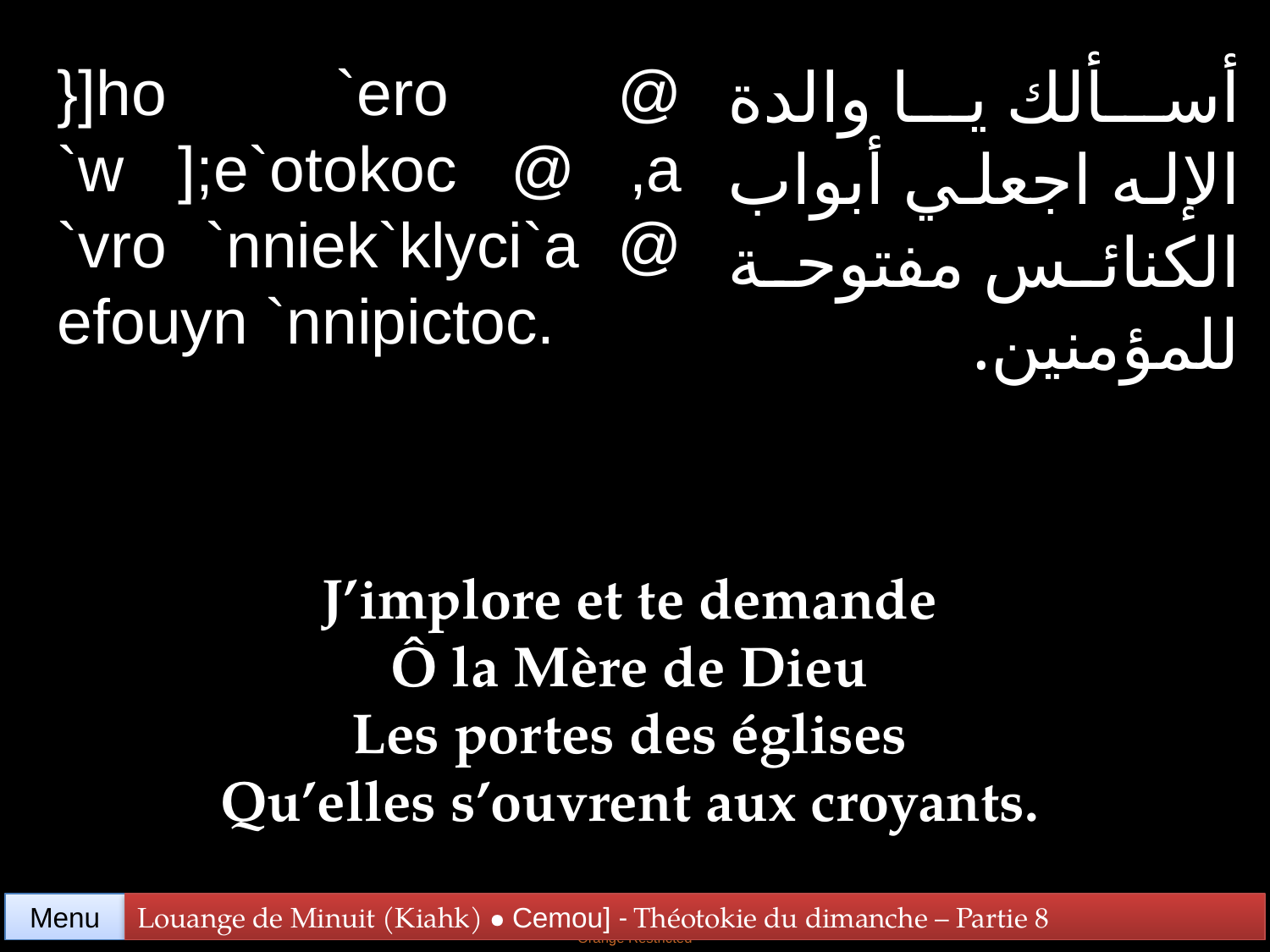

}]ho `ero @ `w ];e`otokoc @ ,a `vro `nniek`klyci`a @ efouyn `nnipictoc.
أسألك يا والدة الإله اجعلي أبواب الكنائس مفتوحة للمؤمنين.
J’implore et te demande
Ô la Mère de Dieu
Les portes des églises
Qu’elles s’ouvrent aux croyants.
Menu
Louange de Minuit (Kiahk) • Cemou] - Théotokie du dimanche – Partie 8